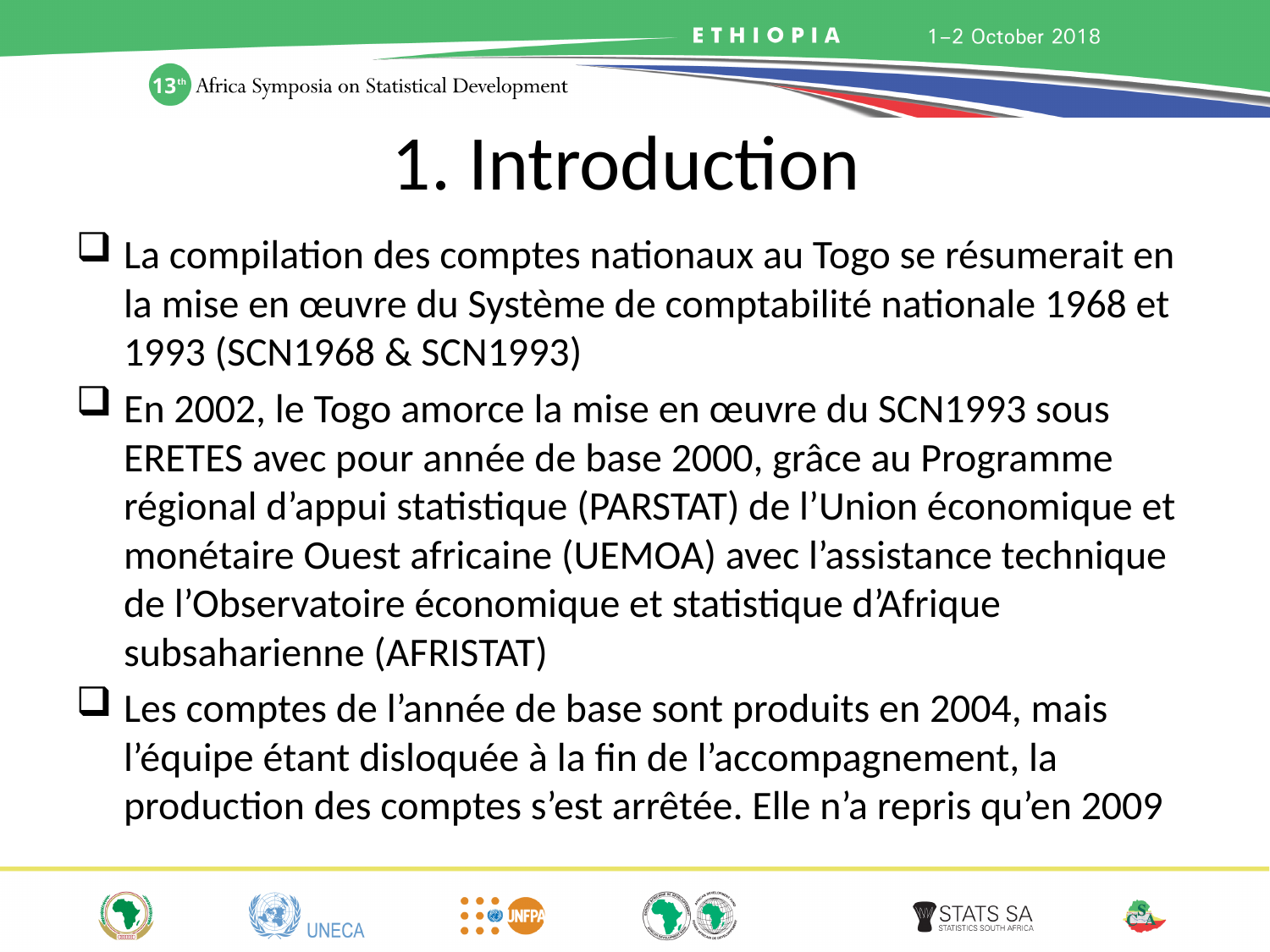

# 1. Introduction
La compilation des comptes nationaux au Togo se résumerait en la mise en œuvre du Système de comptabilité nationale 1968 et 1993 (SCN1968 & SCN1993)
En 2002, le Togo amorce la mise en œuvre du SCN1993 sous ERETES avec pour année de base 2000, grâce au Programme régional d’appui statistique (PARSTAT) de l’Union économique et monétaire Ouest africaine (UEMOA) avec l’assistance technique  de l’Observatoire économique et statistique d’Afrique subsaharienne (AFRISTAT)
Les comptes de l’année de base sont produits en 2004, mais l’équipe étant disloquée à la fin de l’accompagnement, la production des comptes s’est arrêtée. Elle n’a repris qu’en 2009